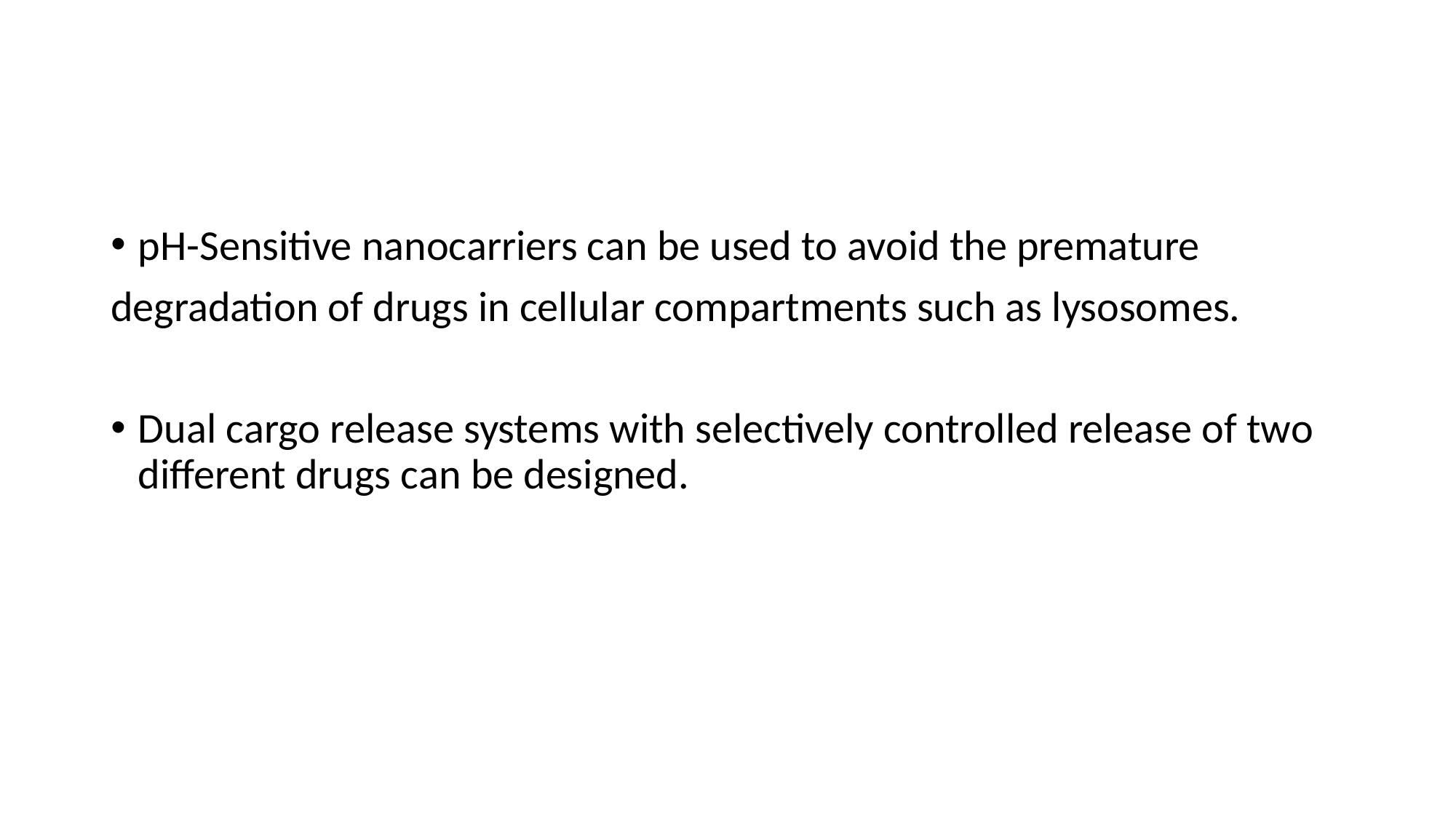

pH-Sensitive nanocarriers can be used to avoid the premature
degradation of drugs in cellular compartments such as lysosomes.

Dual cargo release systems with selectively controlled release of two different drugs can be designed.